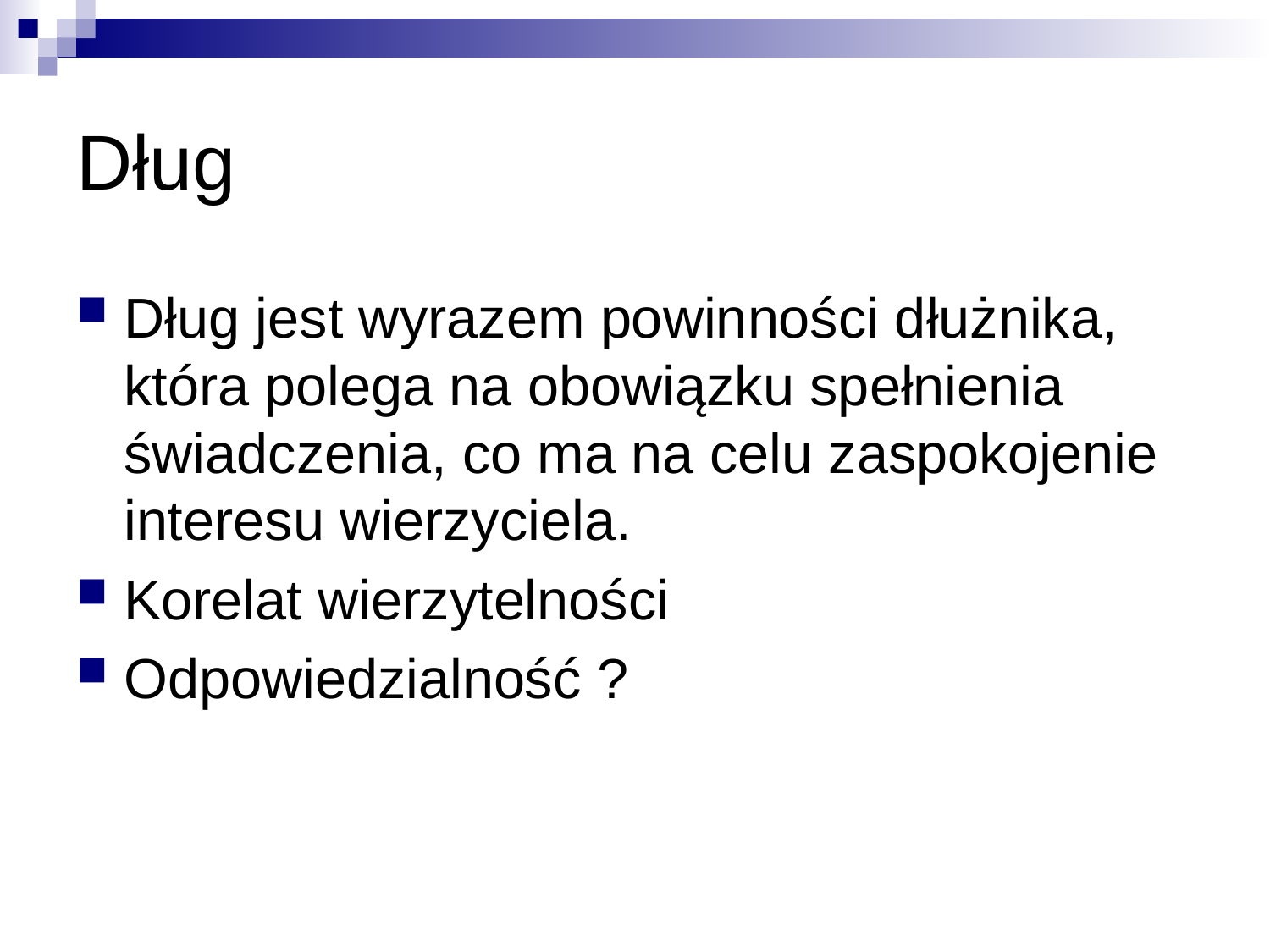

# Dług
Dług jest wyrazem powinności dłużnika, która polega na obowiązku spełnienia świadczenia, co ma na celu zaspokojenie interesu wierzyciela.
Korelat wierzytelności
Odpowiedzialność ?